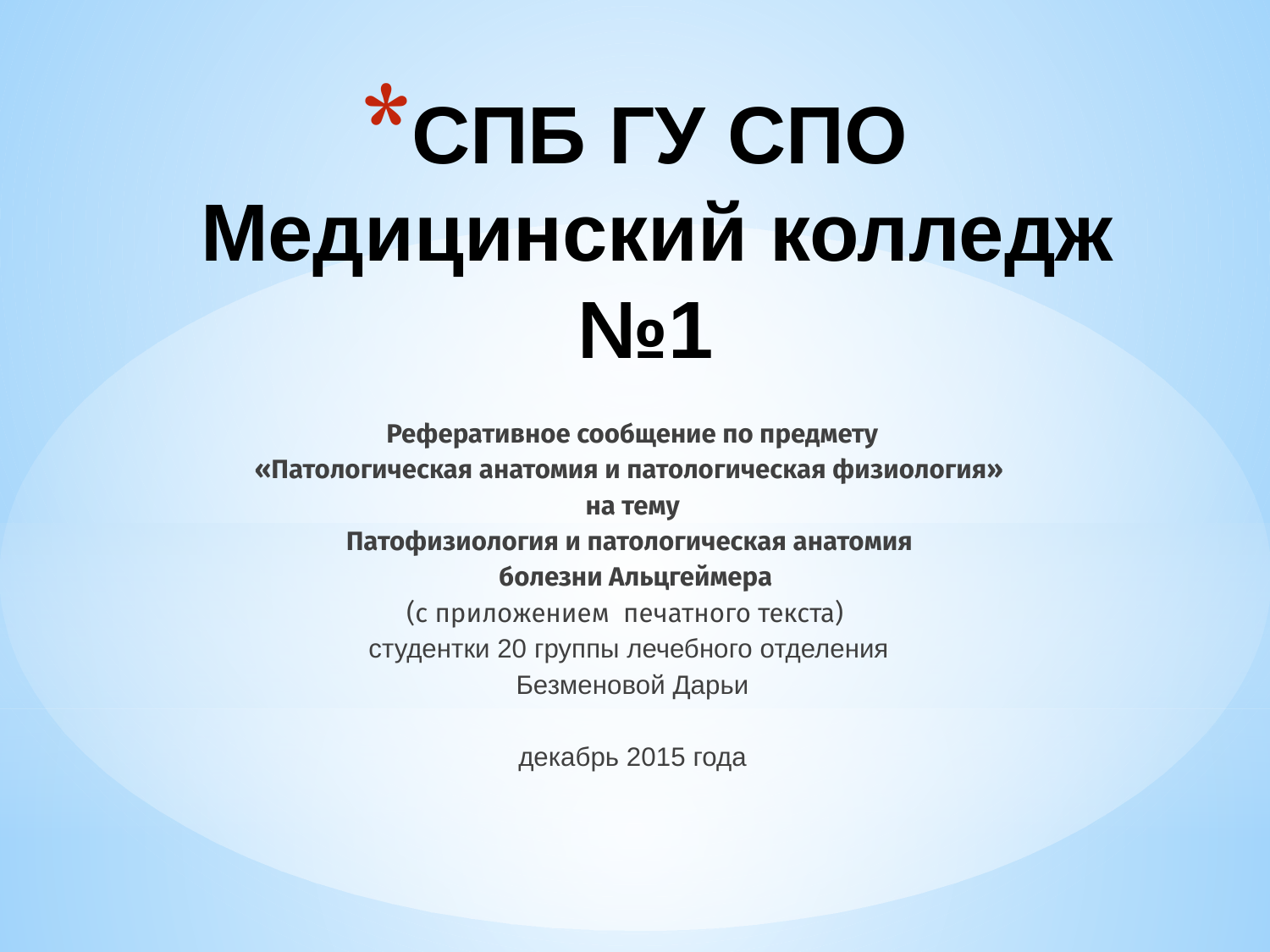

# СПБ ГУ СПО Медицинский колледж №1
Реферативное сообщение по предмету
«Патологическая анатомия и патологическая физиология»
на тему
Патофизиология и патологическая анатомия
 болезни Альцгеймера
(с приложением  печатного текста)
студентки 20 группы лечебного отделения
Безменовой Дарьи

декабрь 2015 года